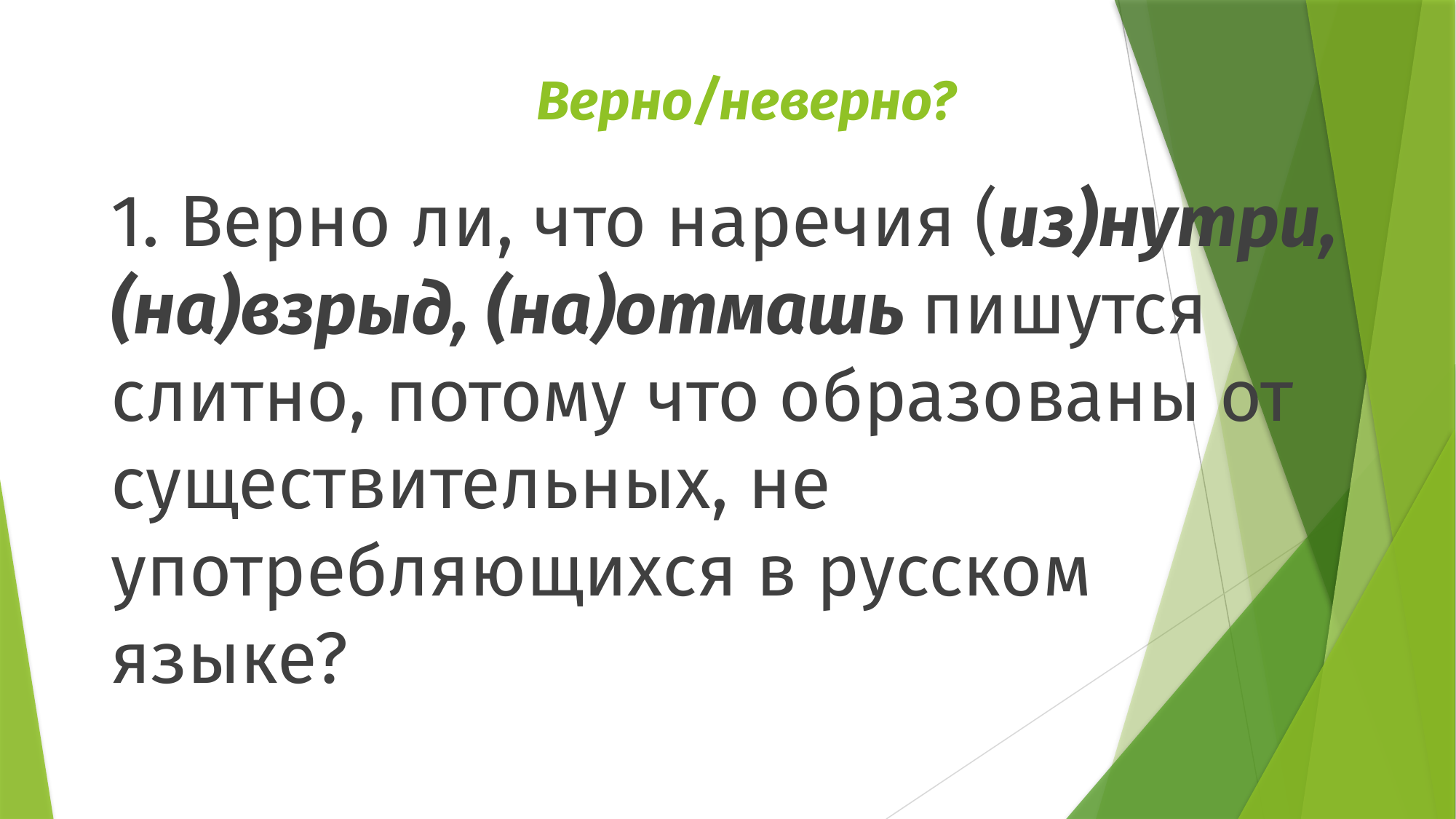

# Верно/неверно?
1. Верно ли, что наречия (из)нутри, (на)взрыд, (на)отмашь пишутся слитно, потому что образованы от существительных, не употребляющихся в русском языке?